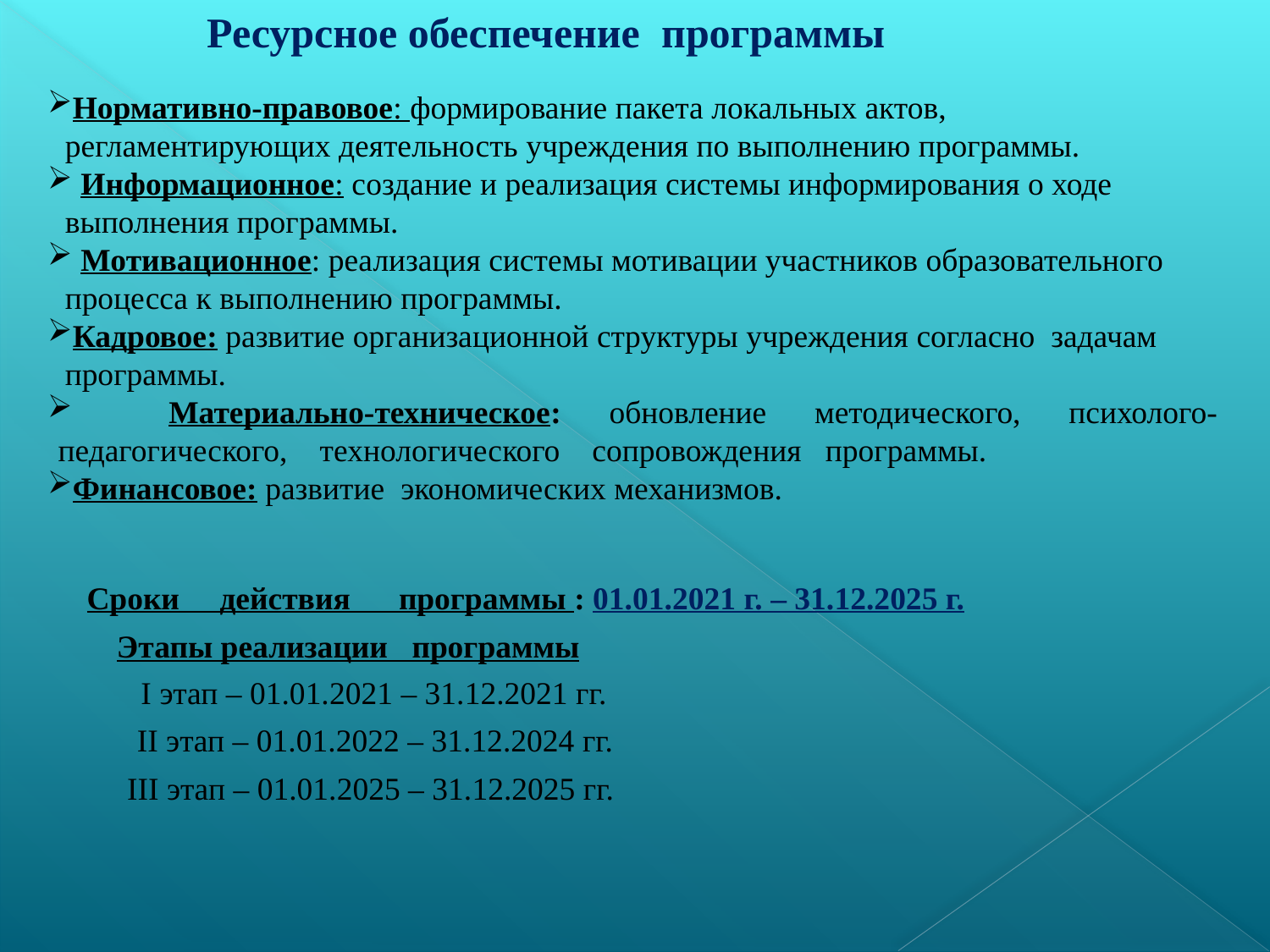

Нормативно-правовое: формирование пакета локальных актов,   регламентирующих деятельность учреждения по выполнению программы.
 Информационное: создание и реализация системы информирования о ходе выполнения программы.
 Мотивационное: реализация системы мотивации участников образовательного процесса к выполнению программы.
Кадровое: развитие организационной структуры учреждения согласно  задачам программы.
  Материально-техническое: обновление методического, психолого- педагогического,    технологического    сопровождения   программы.
Финансовое: развитие  экономических механизмов.
Ресурсное обеспечение  программы

Сроки     действия      программы : 01.01.2021 г. – 31.12.2025 г.

Этапы реализации   программы

   I этап – 01.01.2021 – 31.12.2021 гг.

II этап – 01.01.2022 – 31.12.2024 гг.

III этап – 01.01.2025 – 31.12.2025 гг.